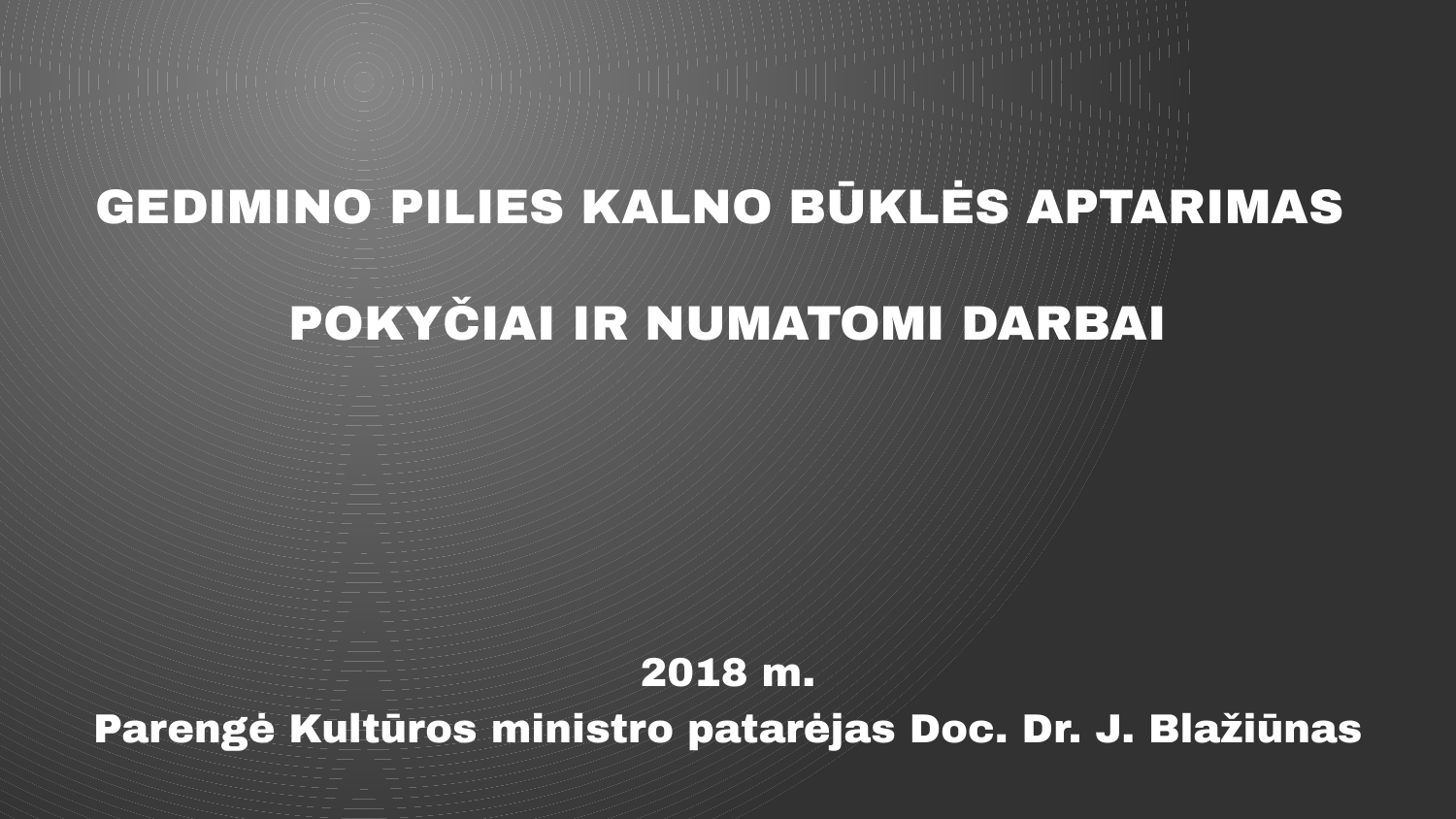

# Gedimino pilies kalno būklės aptarimas pokyčiai ir numatomi darbai
2018 m.
Parengė Kultūros ministro patarėjas Doc. Dr. J. Blažiūnas